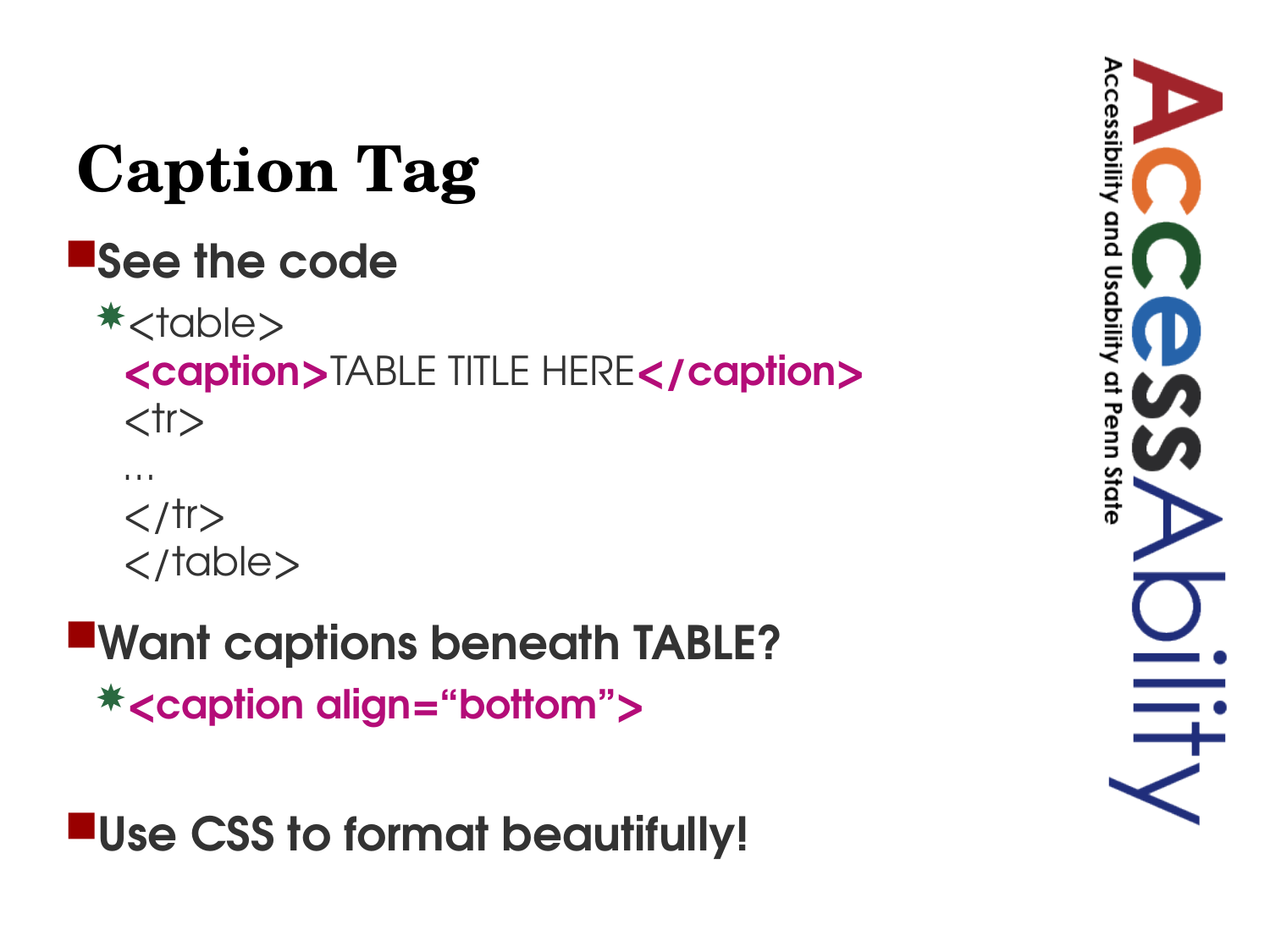

# Caption Tag
See the code
<table>
<caption>TABLE TITLE HERE</caption>
<tr>
…
</tr>
</table>
Want captions beneath TABLE?
<caption align=“bottom”>
Use CSS to format beautifully!